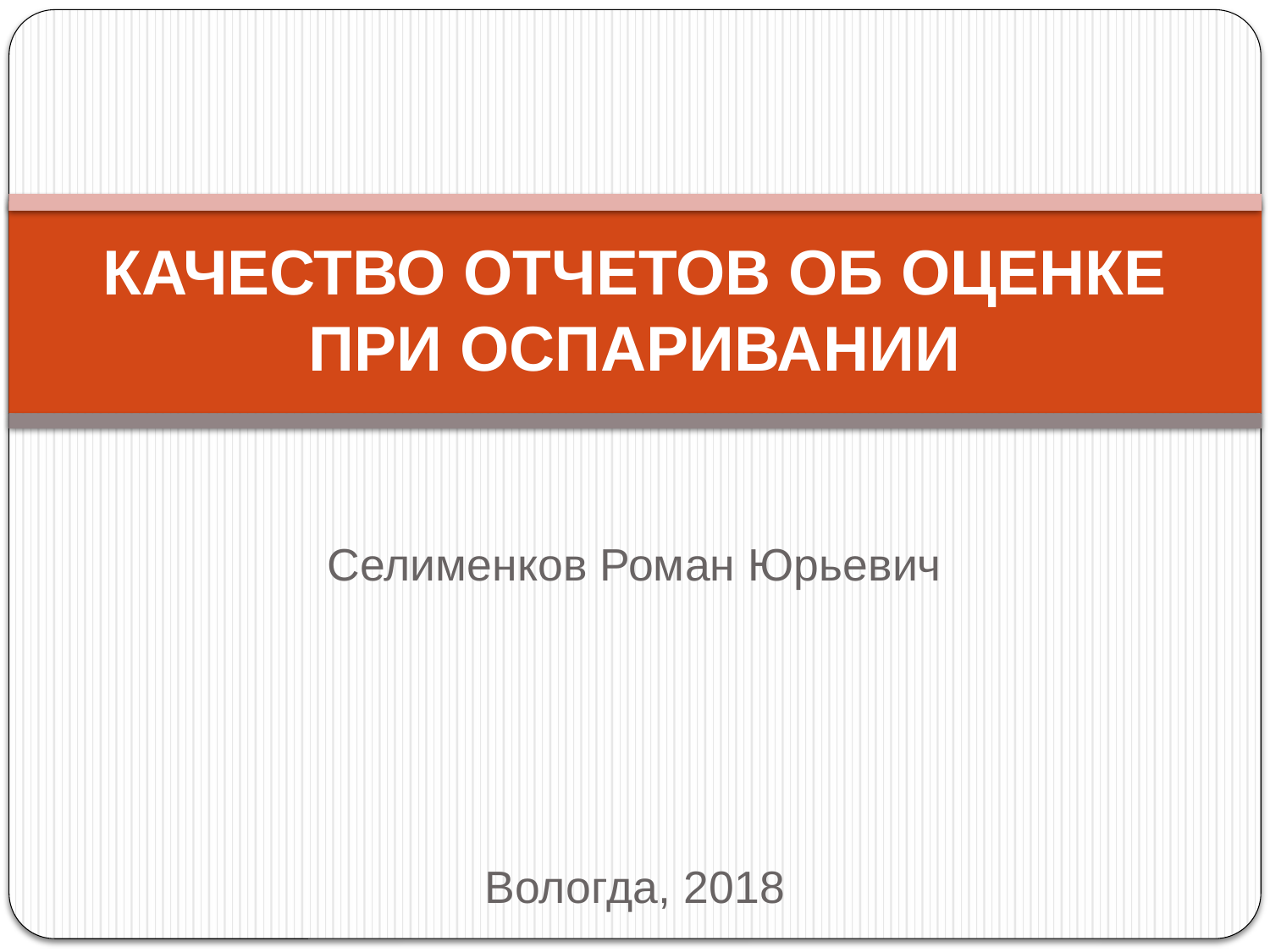

# КАЧЕСТВО ОТЧЕТОВ ОБ ОЦЕНКЕ ПРИ ОСПАРИВАНИИ
Селименков Роман Юрьевич

Вологда, 2018